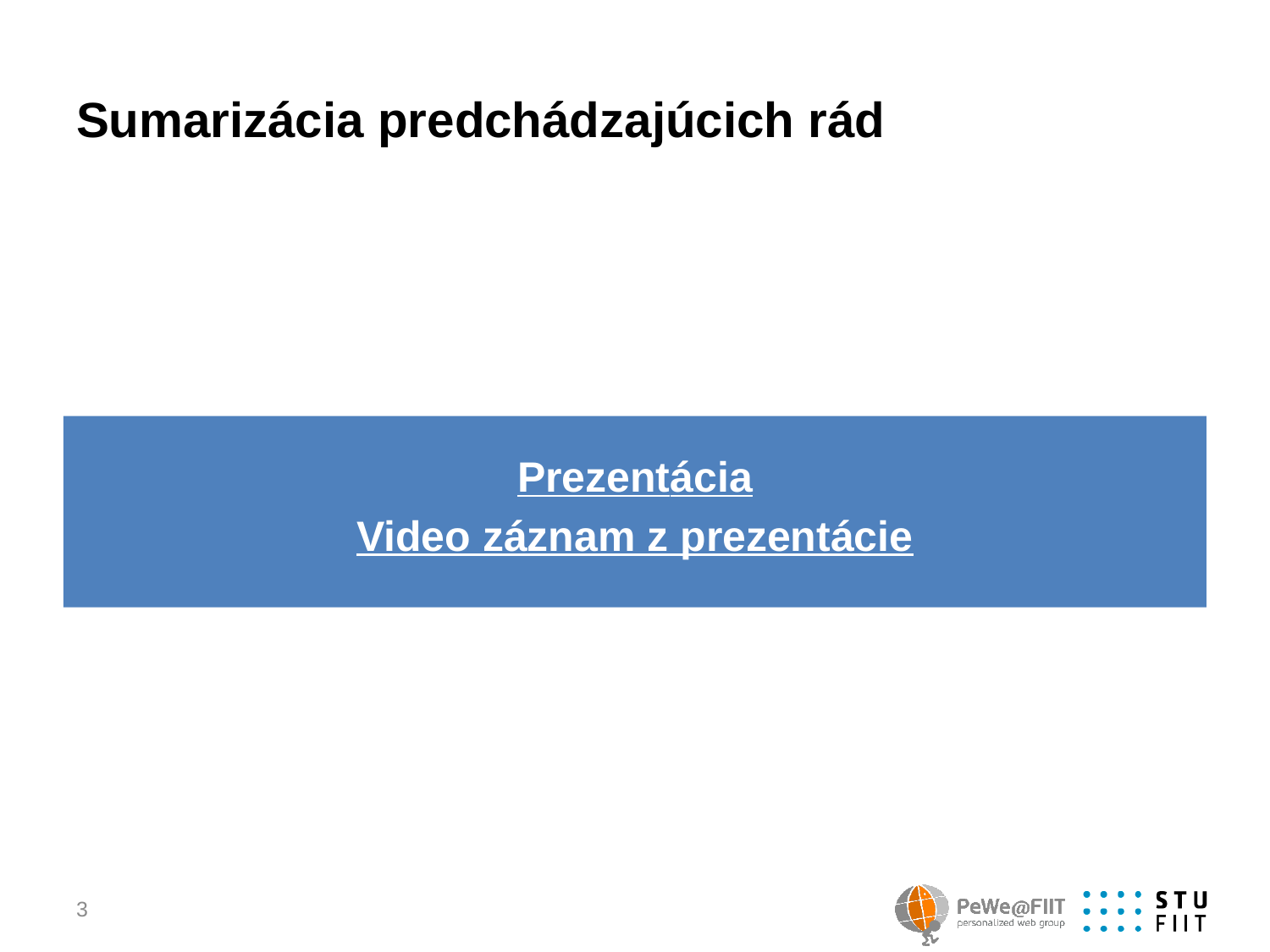

# Sumarizácia predchádzajúcich rád

Prezentácia
Video záznam z prezentácie
3